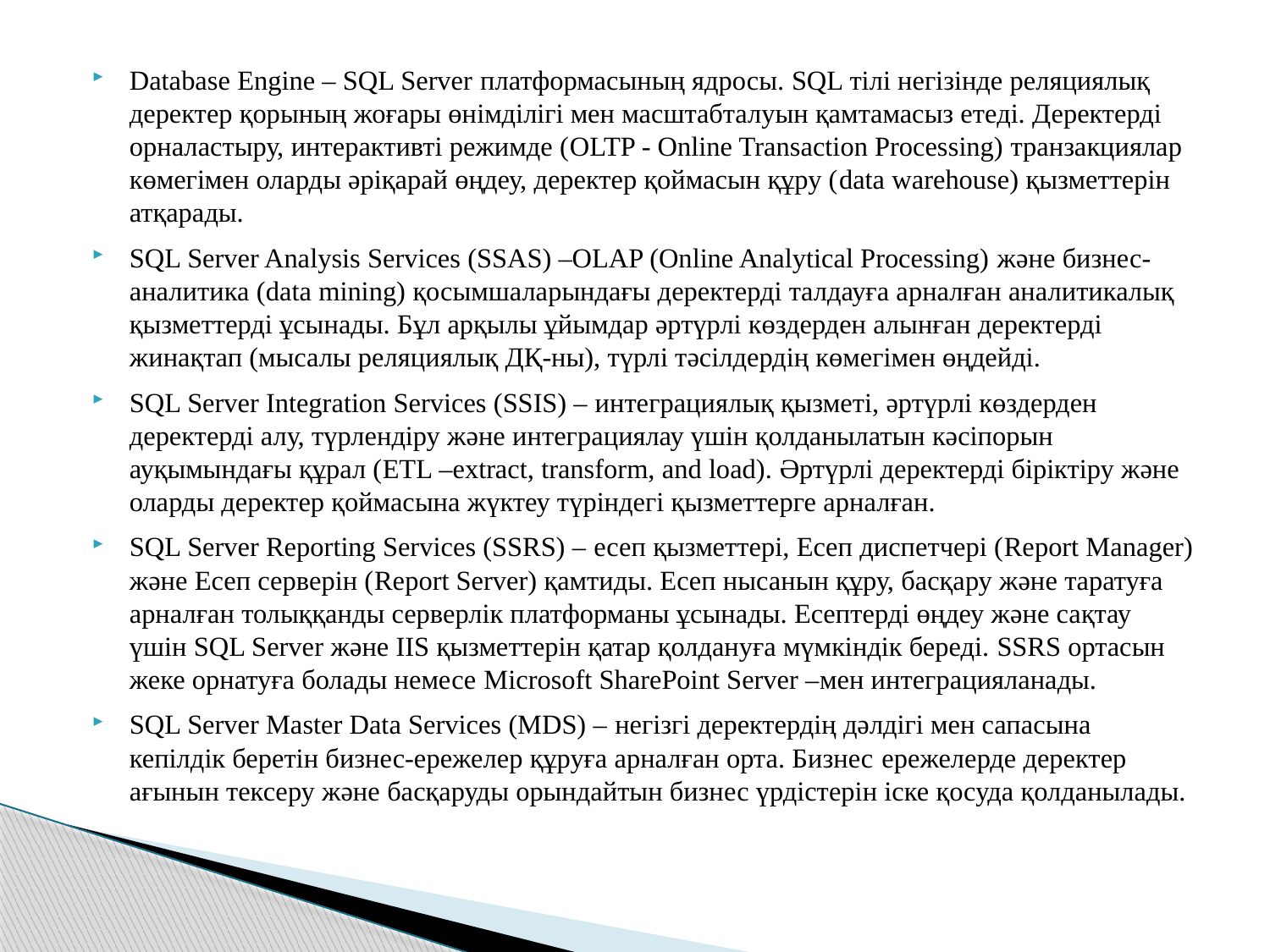

Database Engine – SQL Server платформасының ядросы. SQL тілі негізінде реляциялық деректер қорының жоғары өнімділігі мен масштабталуын қамтамасыз етеді. Деректерді орналастыру, интерактивті режимде (OLTP - Online Transaction Processing) транзакциялар көмегімен оларды әріқарай өңдеу, деректер қоймасын құру (data warehouse) қызметтерін атқарады.
SQL Server Analysis Services (SSAS) –OLAP (Online Analytical Processing) және бизнес-аналитика (data mining) қосымшаларындағы деректерді талдауға арналған аналитикалық қызметтерді ұсынады. Бұл арқылы ұйымдар әртүрлі көздерден алынған деректерді жинақтап (мысалы реляциялық ДҚ-ны), түрлі тәсілдердің көмегімен өңдейді.
SQL Server Integration Services (SSIS) – интеграциялық қызметі, әртүрлі көздерден деректерді алу, түрлендіру және интеграциялау үшін қолданылатын кәсіпорын ауқымындағы құрал (ETL –extract, transform, and load). Әртүрлі деректерді біріктіру және оларды деректер қоймасына жүктеу түріндегі қызметтерге арналған.
SQL Server Reporting Services (SSRS) – есеп қызметтері, Есеп диспетчері (Report Manager) және Есеп серверін (Report Server) қамтиды. Есеп нысанын құру, басқару және таратуға арналған толыққанды серверлік платформаны ұсынады. Есептерді өңдеу және сақтау үшін SQL Server және IIS қызметтерін қатар қолдануға мүмкіндік береді. SSRS ортасын жеке орнатуға болады немесе Microsoft SharePoint Server –мен интеграцияланады.
SQL Server Master Data Services (MDS) – негізгі деректердің дәлдігі мен сапасына кепілдік беретін бизнес-ережелер құруға арналған орта. Бизнес ережелерде деректер ағынын тексеру және басқаруды орындайтын бизнес үрдістерін іске қосуда қолданылады.